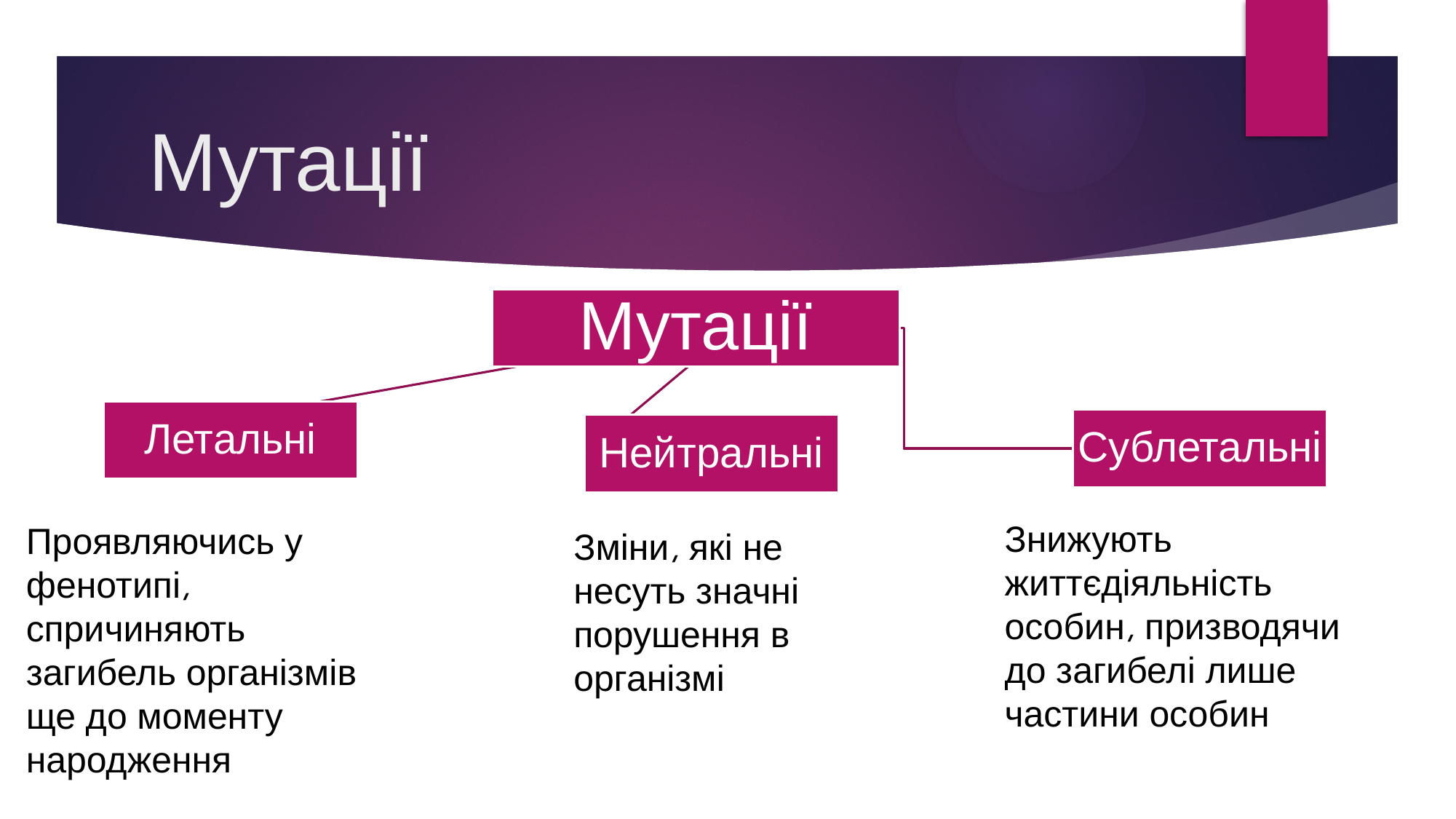

# Мутації

Мутації
Летальні
Нейтральні
Сублетальні
Знижують життєдіяльність особин, призводячи до загибелі лише частини особин
Проявляючись у фенотипі, спричиняють загибель організмів ще до моменту народження
Зміни, які не несуть значні порушення в організмі